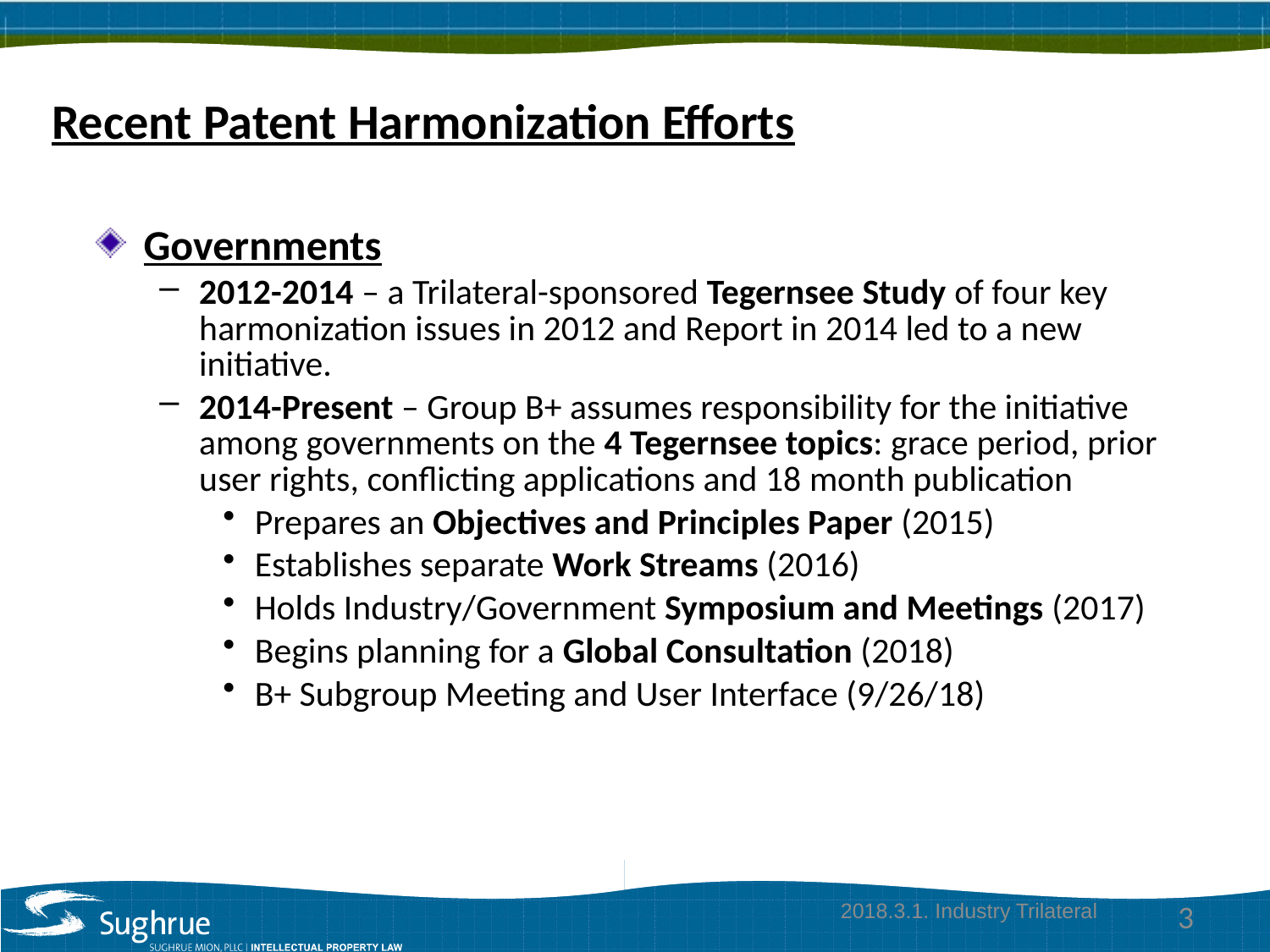

Recent Patent Harmonization Efforts
Governments
2012-2014 – a Trilateral-sponsored Tegernsee Study of four key harmonization issues in 2012 and Report in 2014 led to a new initiative.
2014-Present – Group B+ assumes responsibility for the initiative among governments on the 4 Tegernsee topics: grace period, prior user rights, conflicting applications and 18 month publication
Prepares an Objectives and Principles Paper (2015)
Establishes separate Work Streams (2016)
Holds Industry/Government Symposium and Meetings (2017)
Begins planning for a Global Consultation (2018)
B+ Subgroup Meeting and User Interface (9/26/18)

2018.3.1. Industry Trilateral
3